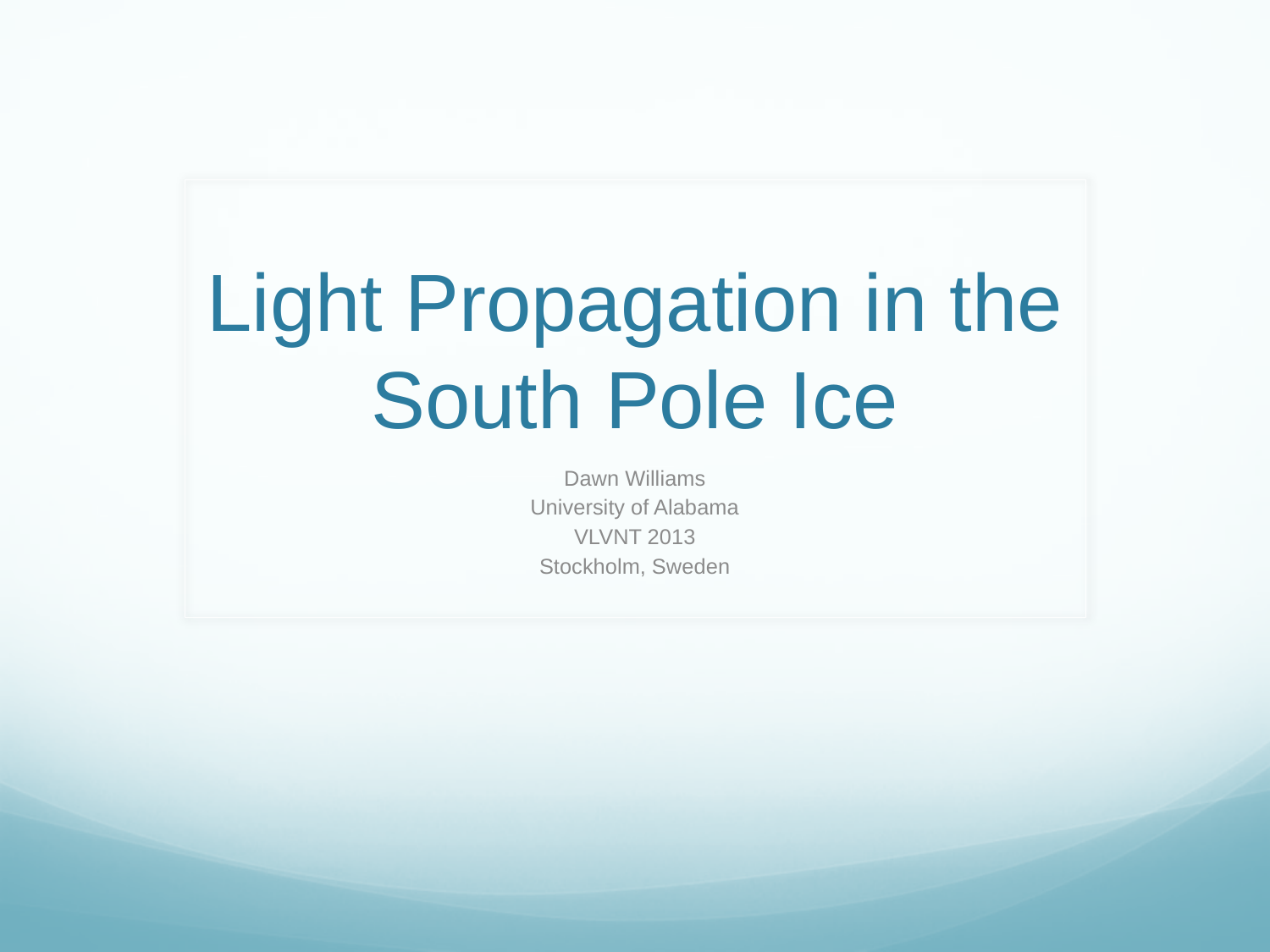

# Light Propagation in the South Pole Ice
Dawn Williams
University of Alabama
VLVNT 2013
Stockholm, Sweden